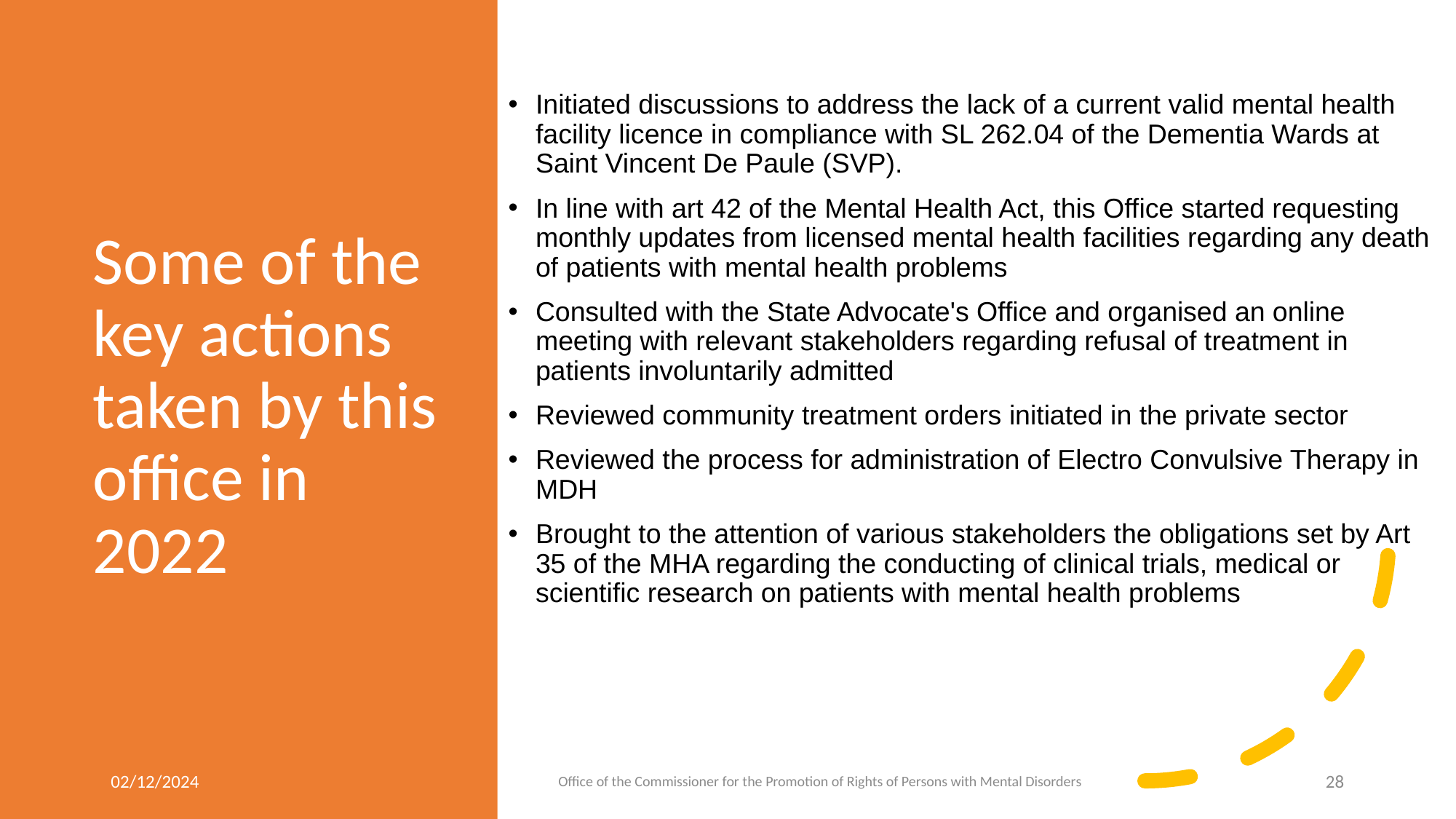

Initiated discussions to address the lack of a current valid mental health facility licence in compliance with SL 262.04 of the Dementia Wards at Saint Vincent De Paule (SVP).
In line with art 42 of the Mental Health Act, this Office started requesting monthly updates from licensed mental health facilities regarding any death of patients with mental health problems
Consulted with the State Advocate's Office and organised an online meeting with relevant stakeholders regarding refusal of treatment in patients involuntarily admitted
Reviewed community treatment orders initiated in the private sector
Reviewed the process for administration of Electro Convulsive Therapy in MDH
Brought to the attention of various stakeholders the obligations set by Art 35 of the MHA regarding the conducting of clinical trials, medical or scientific research on patients with mental health problems

# Some of the key actions taken by this office in 2022

02/12/2024
Office of the Commissioner for the Promotion of Rights of Persons with Mental Disorders
28